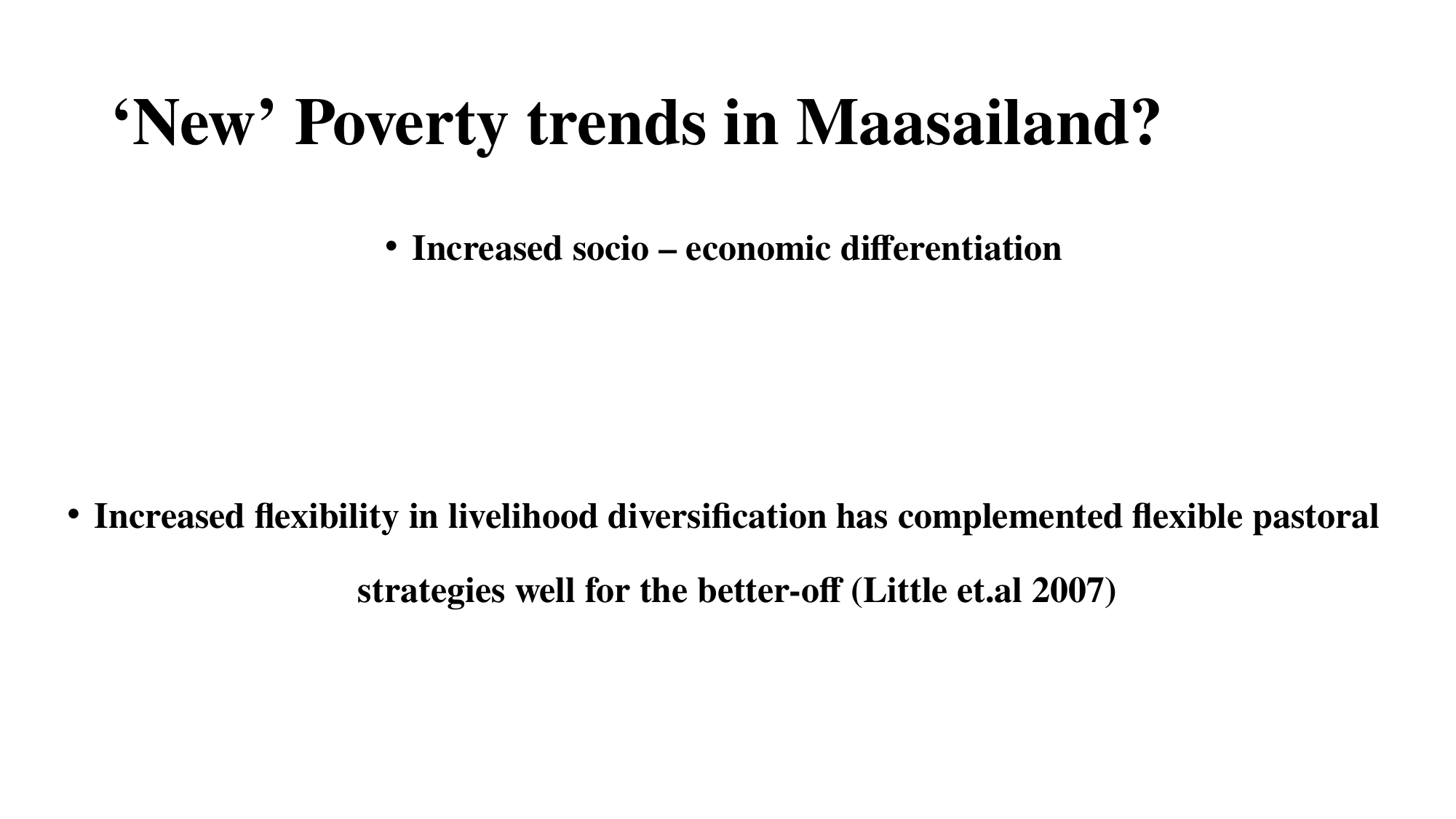

# ‘New’ Poverty trends in Maasailand?
Increased socio – economic differentiation

Increased flexibility in livelihood diversification has complemented flexible pastoral strategies well for the better-off (Little et.al 2007)